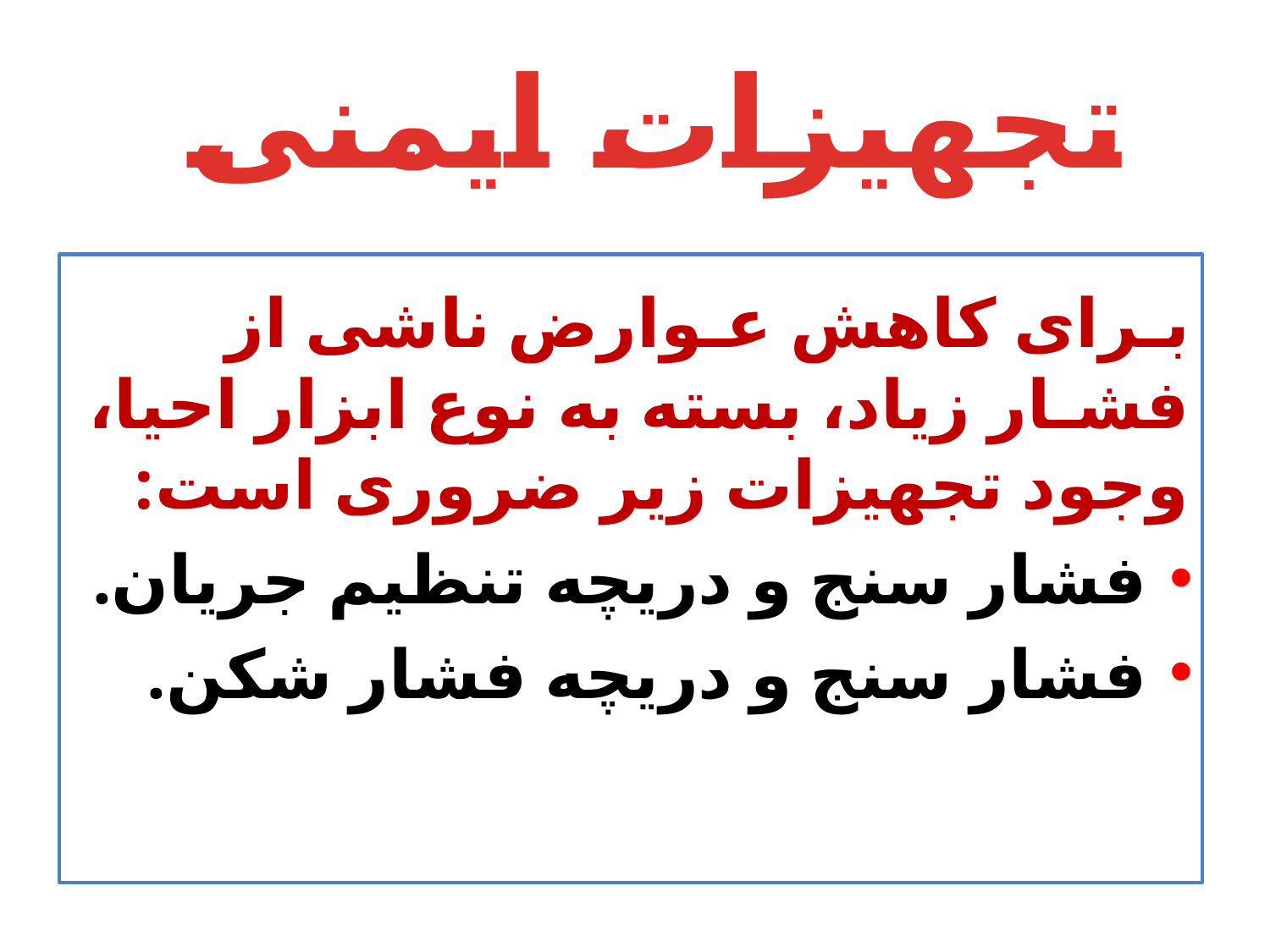

# تجهیزات ایمنی
بـرای کاهش عـوارض ناشی از فشـار زیاد، بسته به نوع ابزار احیا، وجود تجهیزات زیر ضروری است:
فشار سنج و دریچه تنظیم جریان.
فشار سنج و دریچه فشار شکن.